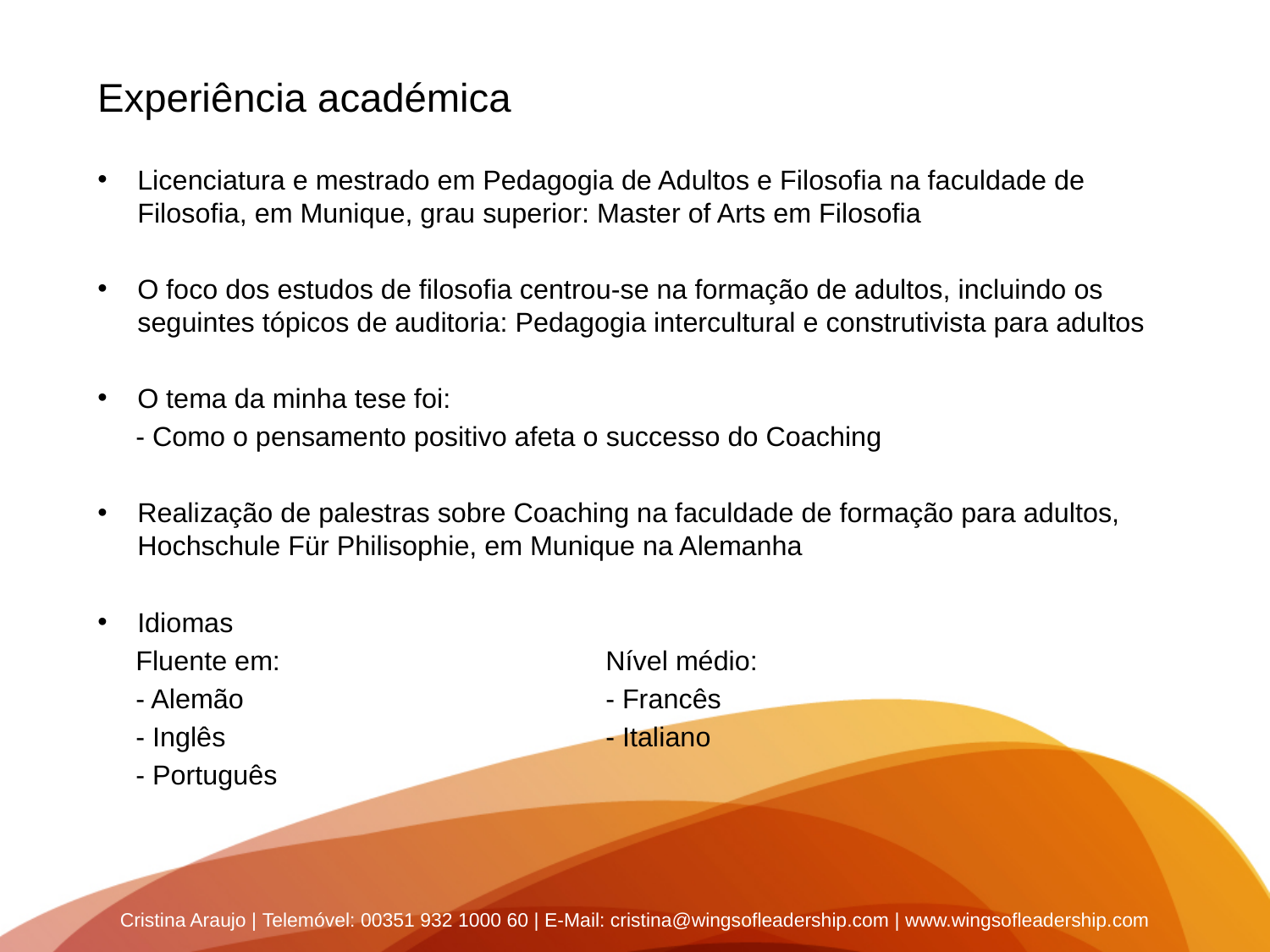

# Experiência académica
Licenciatura e mestrado em Pedagogia de Adultos e Filosofia na faculdade de Filosofia, em Munique, grau superior: Master of Arts em Filosofia

O foco dos estudos de filosofia centrou-se na formação de adultos, incluindo os seguintes tópicos de auditoria: Pedagogia intercultural e construtivista para adultos

O tema da minha tese foi:
     - Como o pensamento positivo afeta o successo do Coaching

Realização de palestras sobre Coaching na faculdade de formação para adultos, Hochschule Für Philisophie, em Munique na Alemanha

Idiomas
     Fluente em:           		Nível médio:
     - Alemão			- Francês
     - Inglês			- Italiano
     - Português

Cristina Araujo | Telemóvel: 00351 932 1000 60 | E-Mail: cristina@wingsofleadership.com | www.wingsofleadership.com